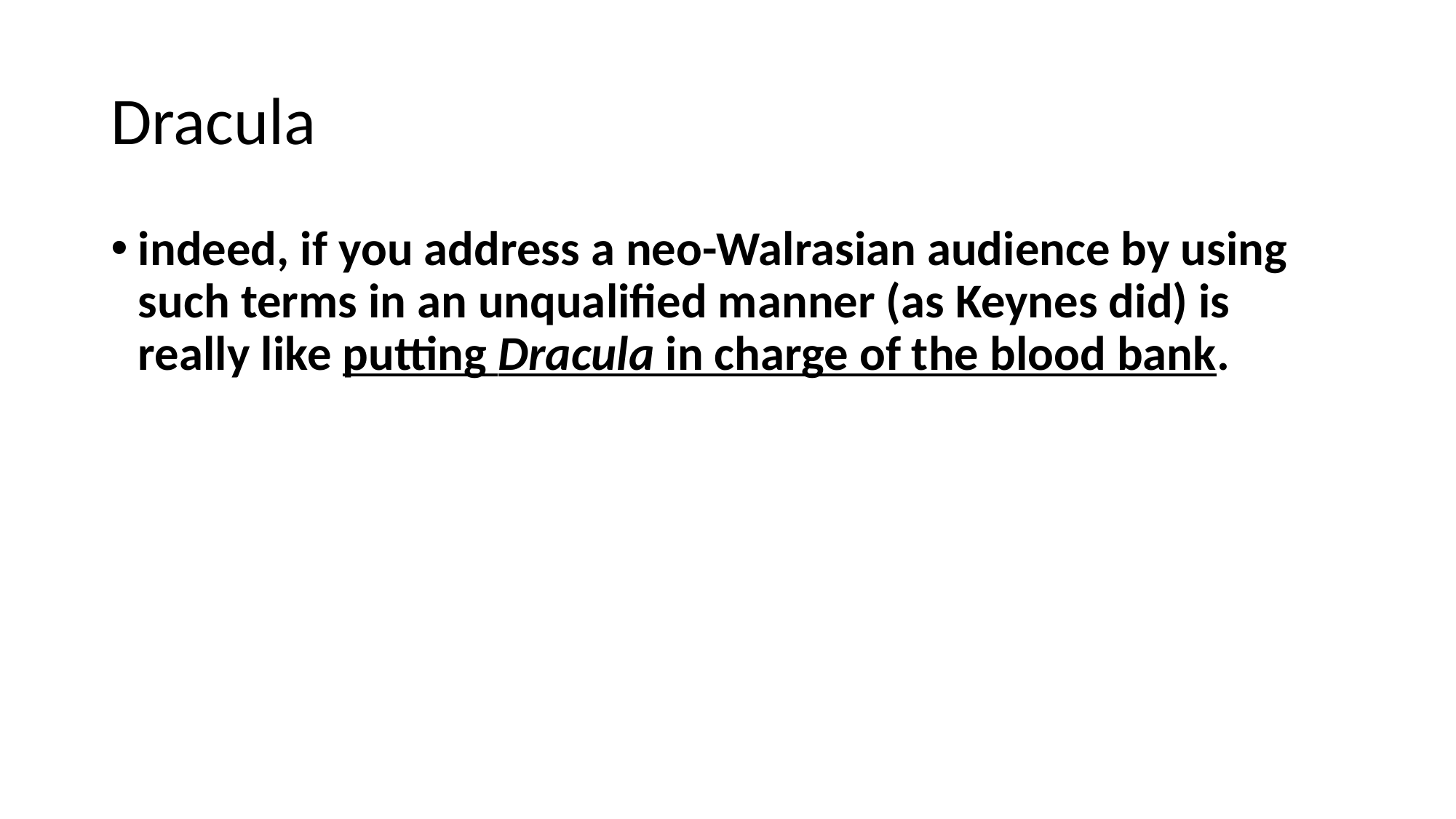

# Dracula
indeed, if you address a neo-Walrasian audience by using such terms in an unqualified manner (as Keynes did) is really like putting Dracula in charge of the blood bank.